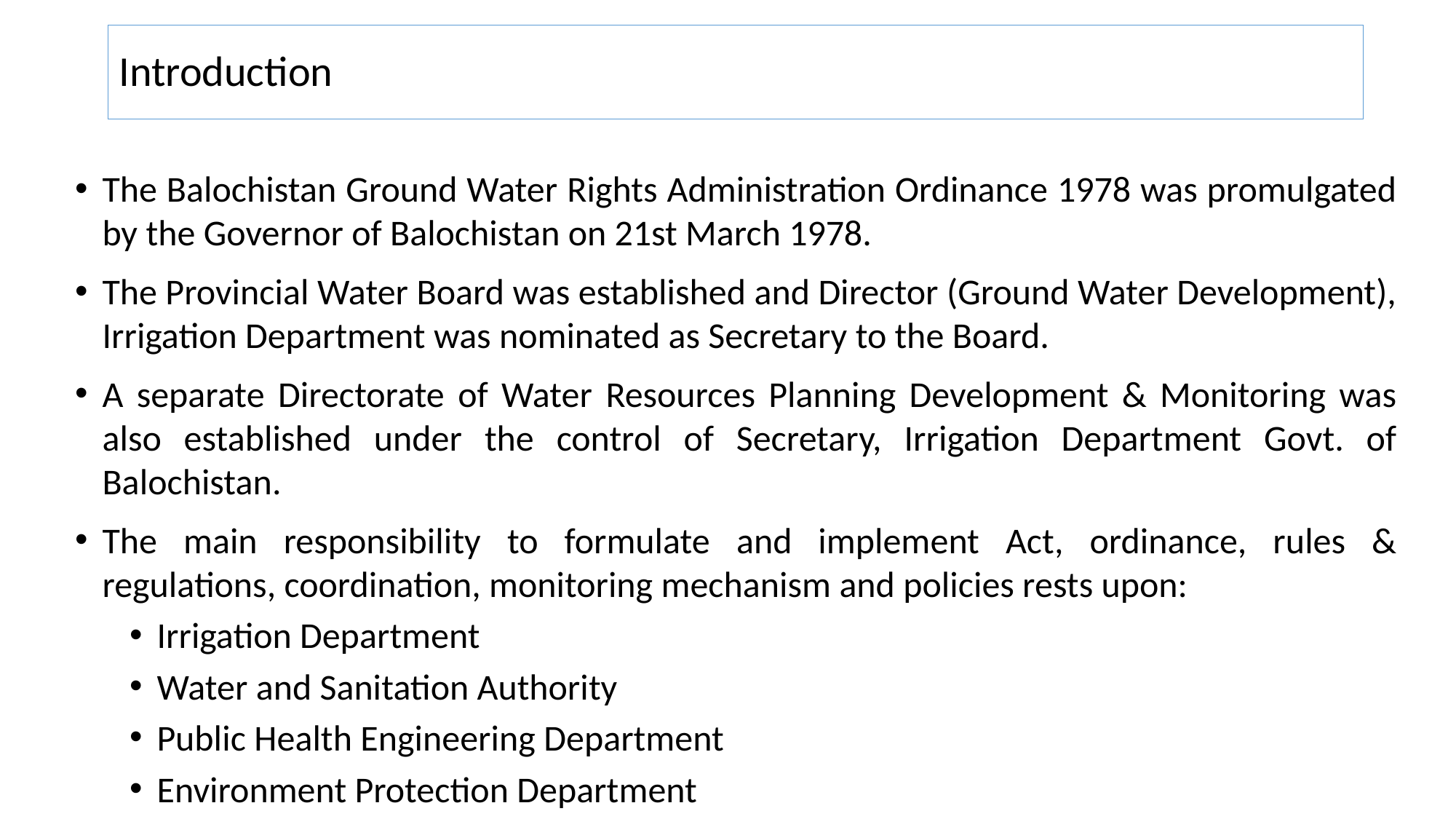

# Introduction
The Balochistan Ground Water Rights Administration Ordinance 1978 was promulgated by the Governor of Balochistan on 21st March 1978.
The Provincial Water Board was established and Director (Ground Water Development), Irrigation Department was nominated as Secretary to the Board.
A separate Directorate of Water Resources Planning Development & Monitoring was also established under the control of Secretary, Irrigation Department Govt. of Balochistan.
The main responsibility to formulate and implement Act, ordinance, rules & regulations, coordination, monitoring mechanism and policies rests upon:
Irrigation Department
Water and Sanitation Authority
Public Health Engineering Department
Environment Protection Department